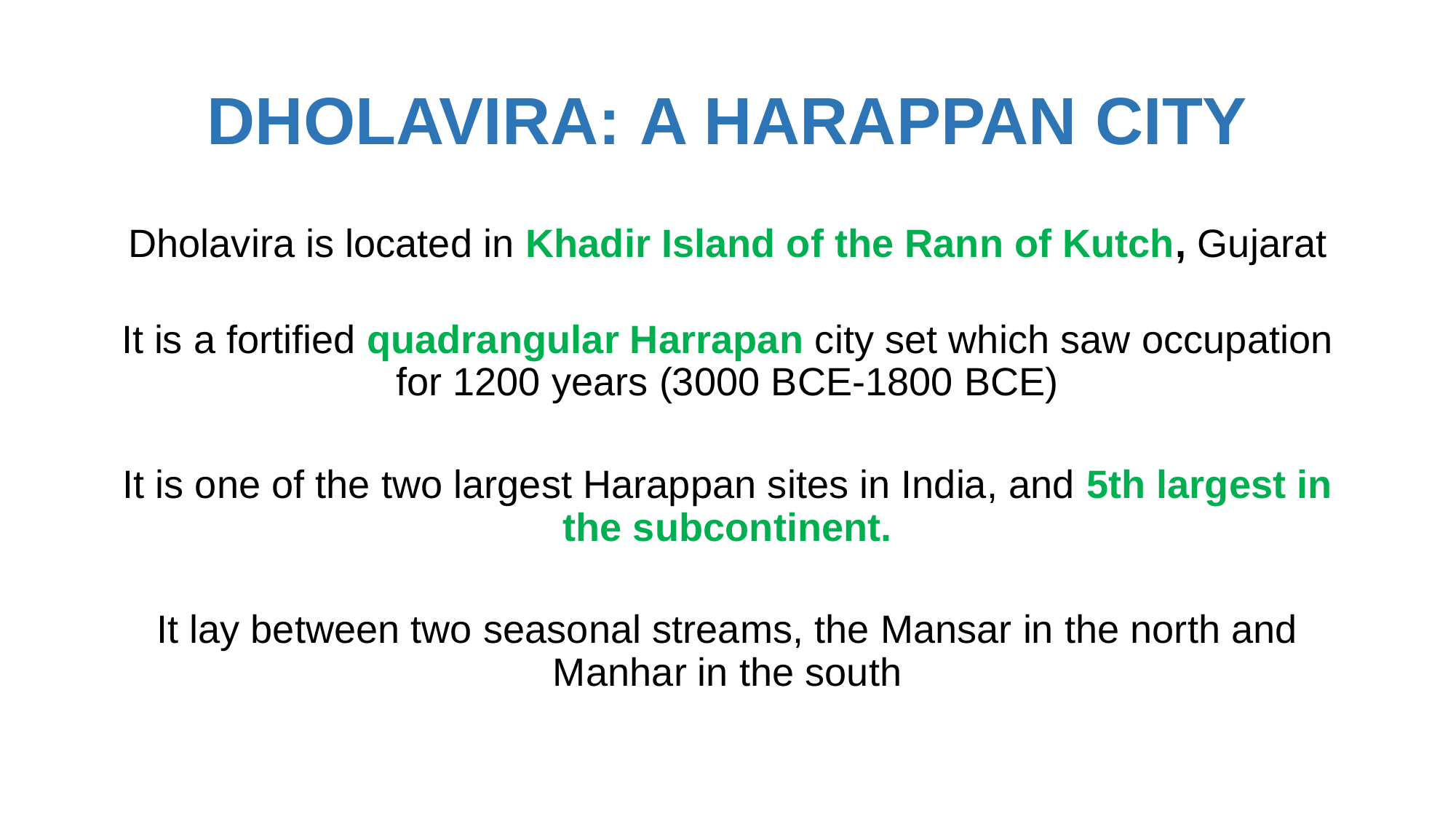

# Dholavira: A Harappan City
Dholavira is located in Khadir Island of the Rann of Kutch, Gujarat

It is a fortified quadrangular Harrapan city set which saw occupation for 1200 years (3000 BCE-1800 BCE)

It is one of the two largest Harappan sites in India, and 5th largest in the subcontinent.

It lay between two seasonal streams, the Mansar in the north and Manhar in the south